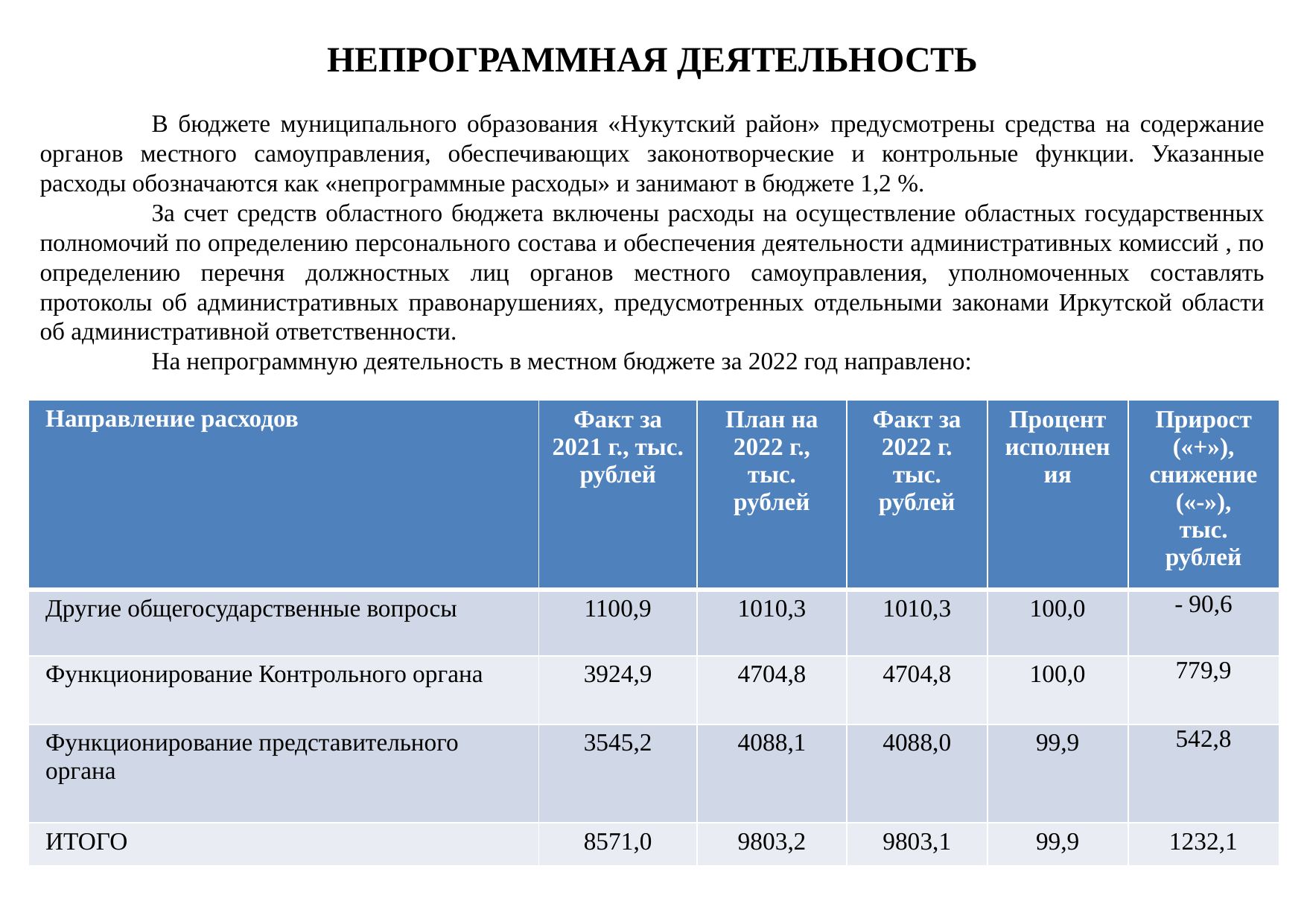

# НЕПРОГРАММНАЯ ДЕЯТЕЛЬНОСТЬ
	В бюджете муниципального образования «Нукутский район» предусмотрены средства на содержание органов местного самоуправления, обеспечивающих законотворческие и контрольные функции. Указанные расходы обозначаются как «непрограммные расходы» и занимают в бюджете 1,2 %.
	За счет средств областного бюджета включены расходы на осуществление областных государственных полномочий по определению персонального состава и обеспечения деятельности административных комиссий , по определению перечня должностных лиц органов местного самоуправления, уполномоченных составлять протоколы об административных правонарушениях, предусмотренных отдельными законами Иркутской области об административной ответственности.
	На непрограммную деятельность в местном бюджете за 2022 год направлено:

| Направление расходов | Факт за 2021 г., тыс. рублей | План на 2022 г., тыс. рублей | Факт за 2022 г. тыс. рублей | Процент исполнения | Прирост («+»), снижение («-»), тыс. рублей |
| --- | --- | --- | --- | --- | --- |
| Другие общегосударственные вопросы | 1100,9 | 1010,3 | 1010,3 | 100,0 | - 90,6 |
| Функционирование Контрольного органа | 3924,9 | 4704,8 | 4704,8 | 100,0 | 779,9 |
| Функционирование представительного органа | 3545,2 | 4088,1 | 4088,0 | 99,9 | 542,8 |
| ИТОГО | 8571,0 | 9803,2 | 9803,1 | 99,9 | 1232,1 |